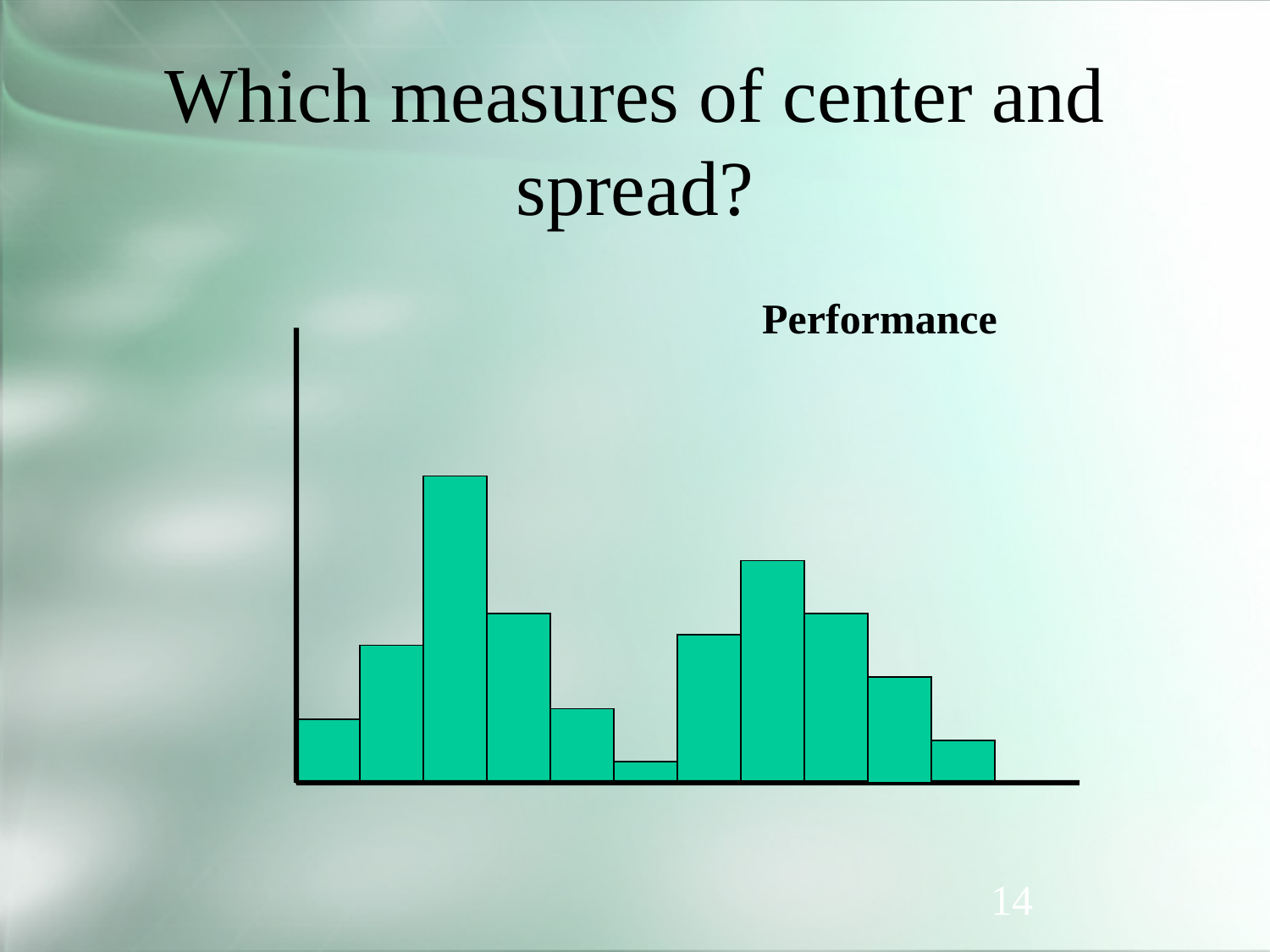

# Which measures of center and spread?
Performance

14